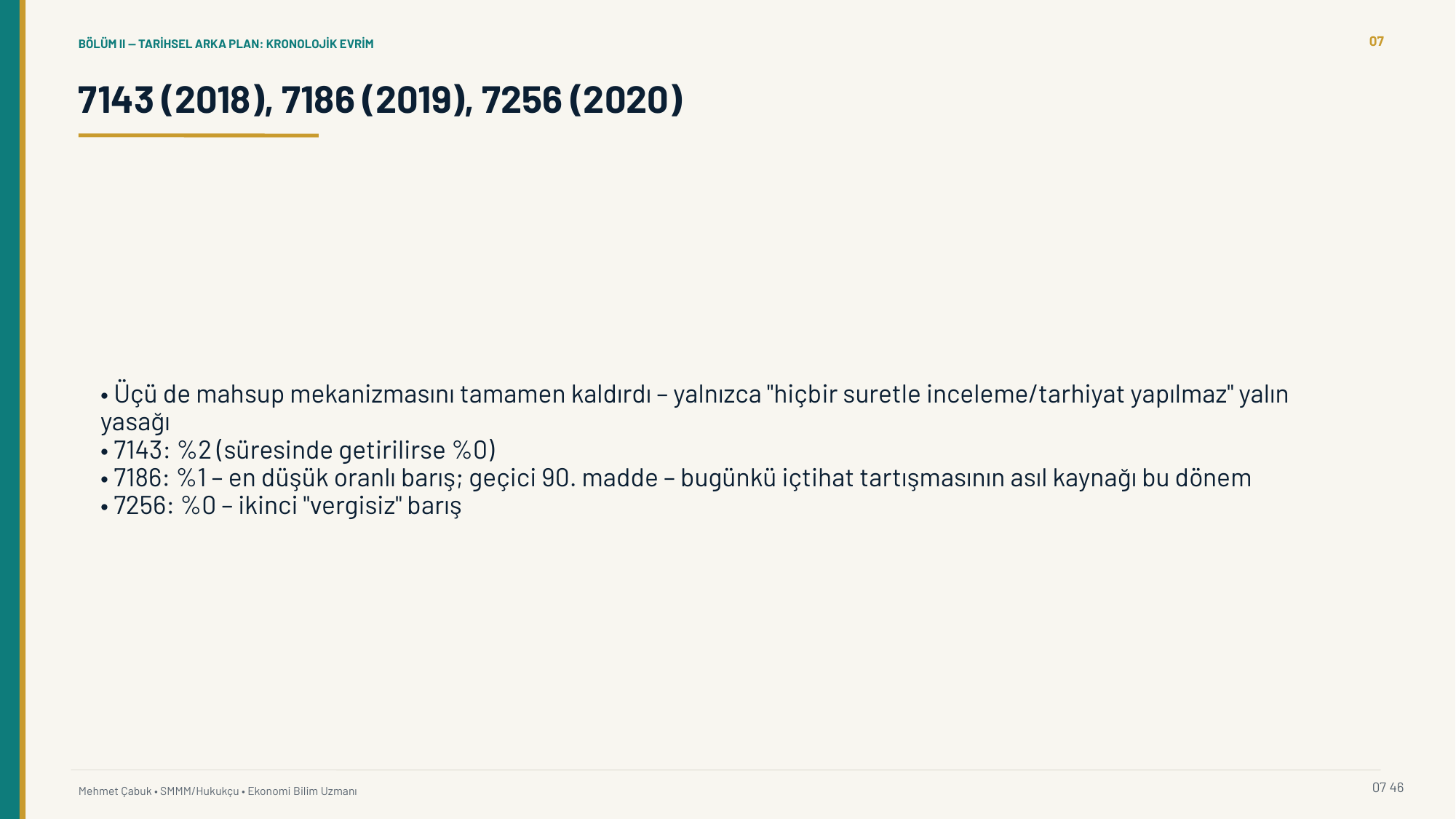

07
BÖLÜM II — TARİHSEL ARKA PLAN: KRONOLOJİK EVRİM
7143 (2018), 7186 (2019), 7256 (2020)

• Üçü de mahsup mekanizmasını tamamen kaldırdı – yalnızca "hiçbir suretle inceleme/tarhiyat yapılmaz" yalın yasağı
• 7143: %2 (süresinde getirilirse %0)
• 7186: %1 – en düşük oranlı barış; geçici 90. madde – bugünkü içtihat tartışmasının asıl kaynağı bu dönem
• 7256: %0 – ikinci "vergisiz" barış

07
46
Mehmet Çabuk • SMMM/Hukukçu • Ekonomi Bilim Uzmanı